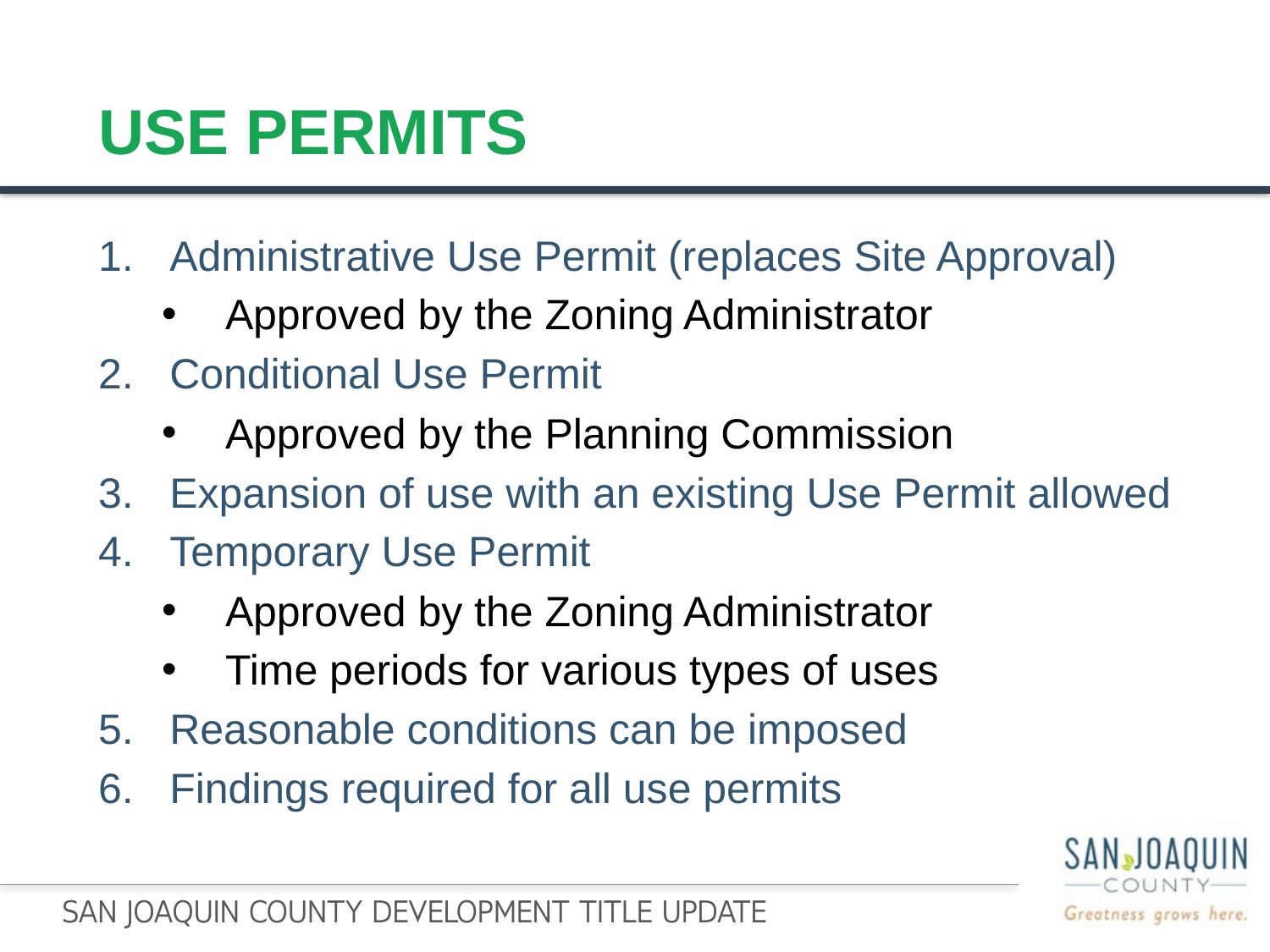

# Use Permits
Administrative Use Permit (replaces Site Approval)
Approved by the Zoning Administrator
Conditional Use Permit
Approved by the Planning Commission
Expansion of use with an existing Use Permit allowed
Temporary Use Permit
Approved by the Zoning Administrator
Time periods for various types of uses
Reasonable conditions can be imposed
Findings required for all use permits